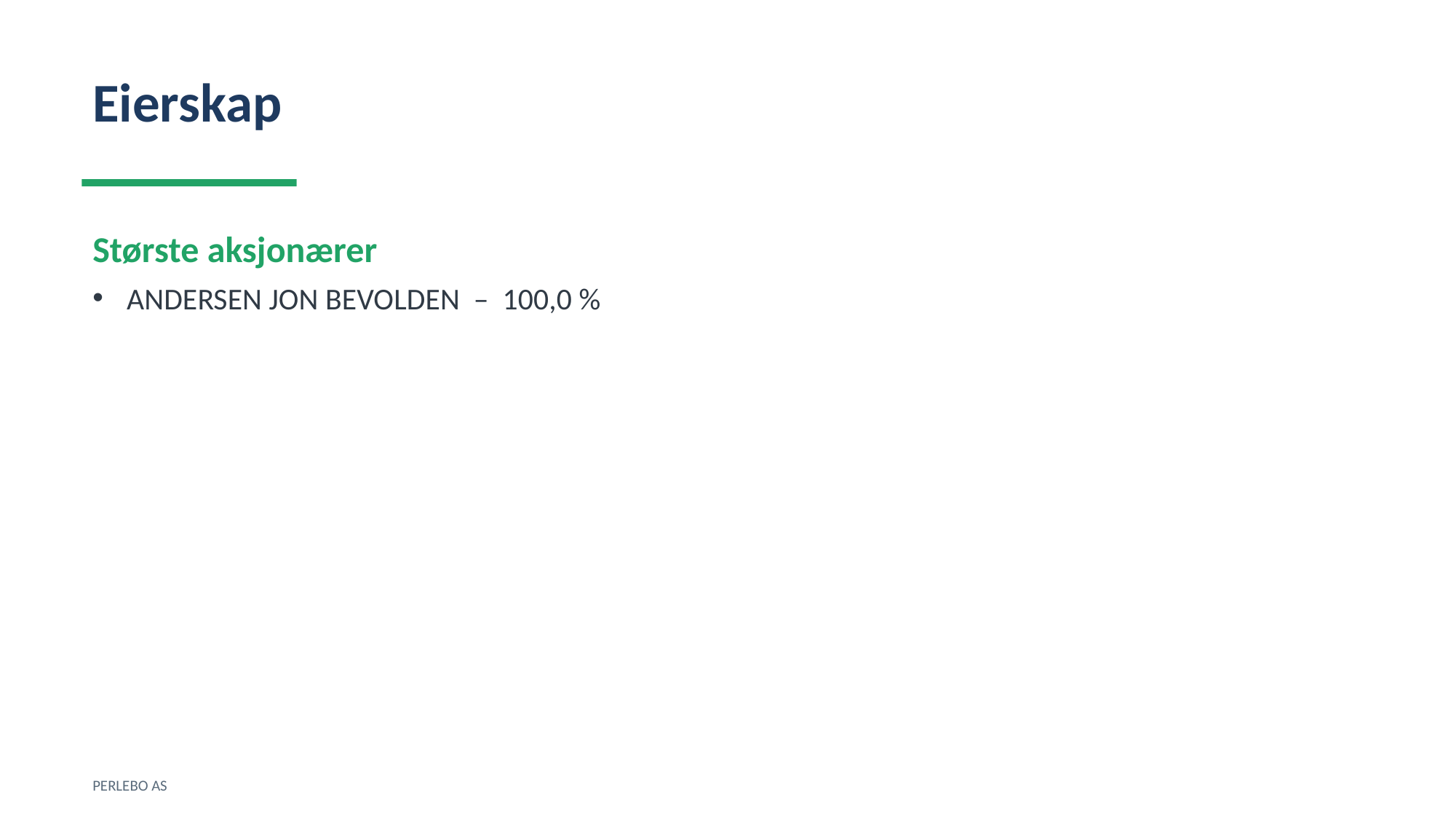

Eierskap

Største aksjonærer
ANDERSEN JON BEVOLDEN  –  100,0 %
PERLEBO AS